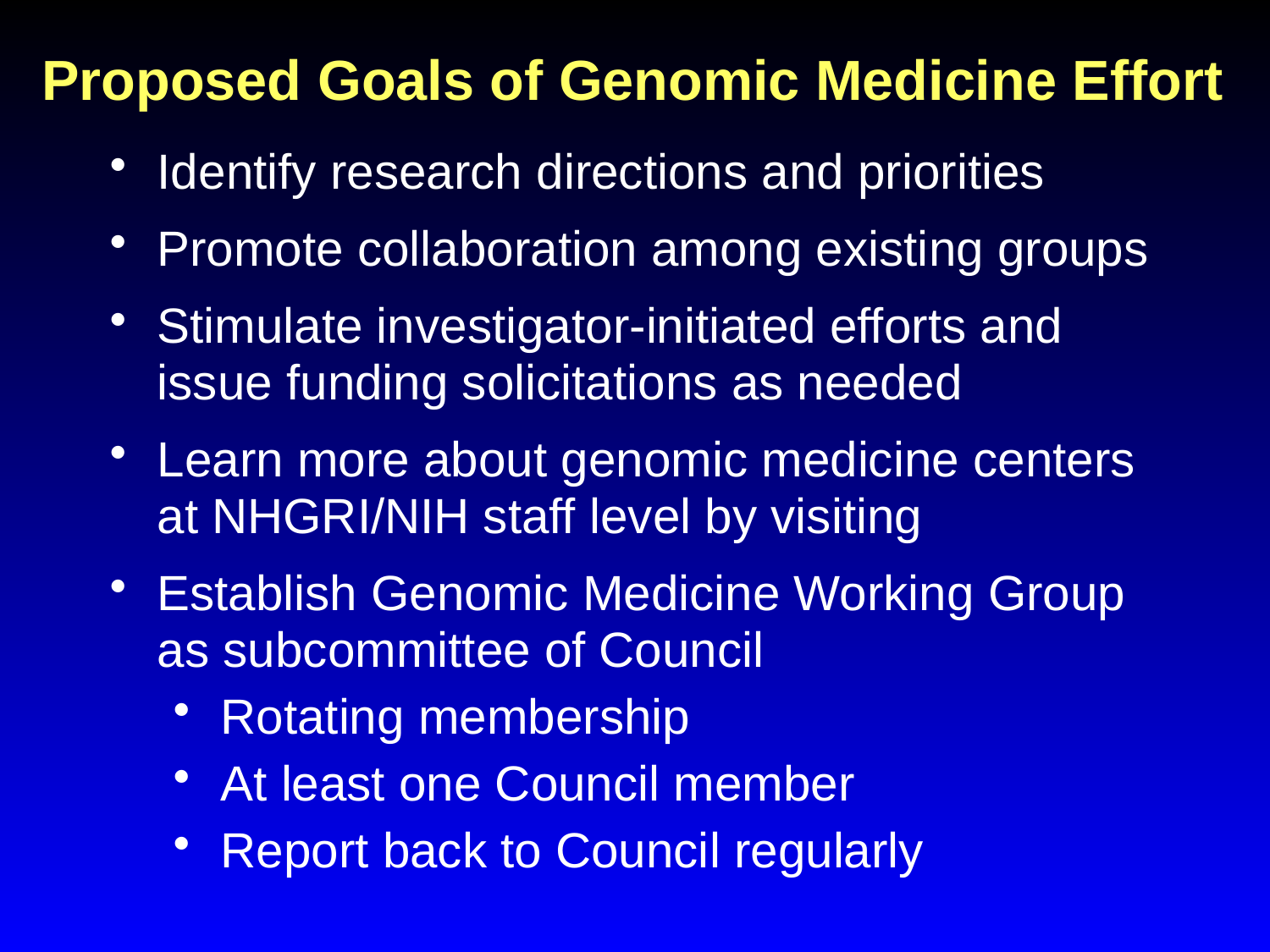

# Proposed Goals of Genomic Medicine Effort
Identify research directions and priorities
Promote collaboration among existing groups
Stimulate investigator-initiated efforts and issue funding solicitations as needed
Learn more about genomic medicine centers at NHGRI/NIH staff level by visiting
Establish Genomic Medicine Working Group as subcommittee of Council
Rotating membership
At least one Council member
Report back to Council regularly